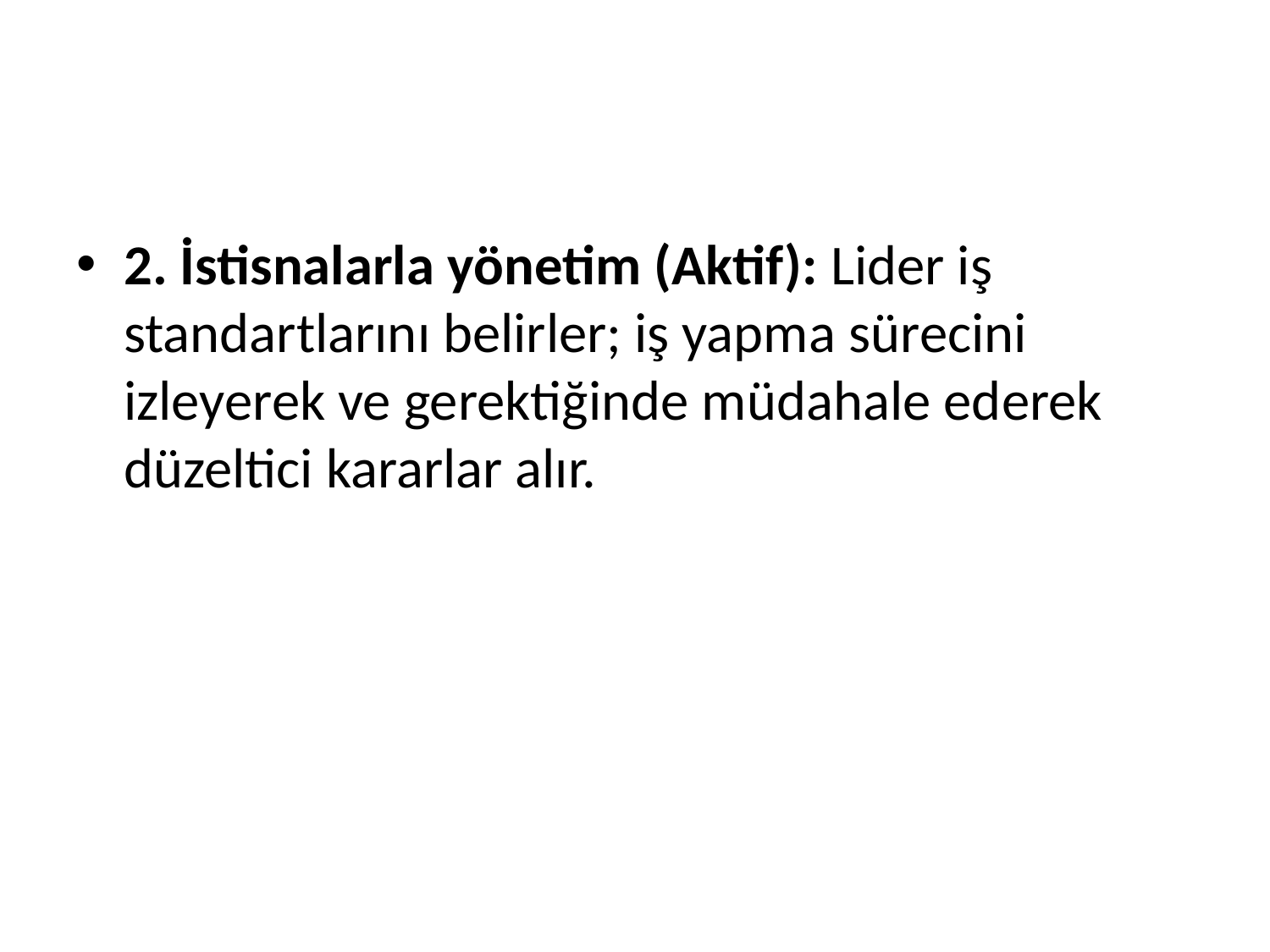

#
2. İstisnalarla yönetim (Aktif): Lider iş standartlarını belirler; iş yapma sürecini izleyerek ve gerektiğinde müdahale ederek düzeltici kararlar alır.